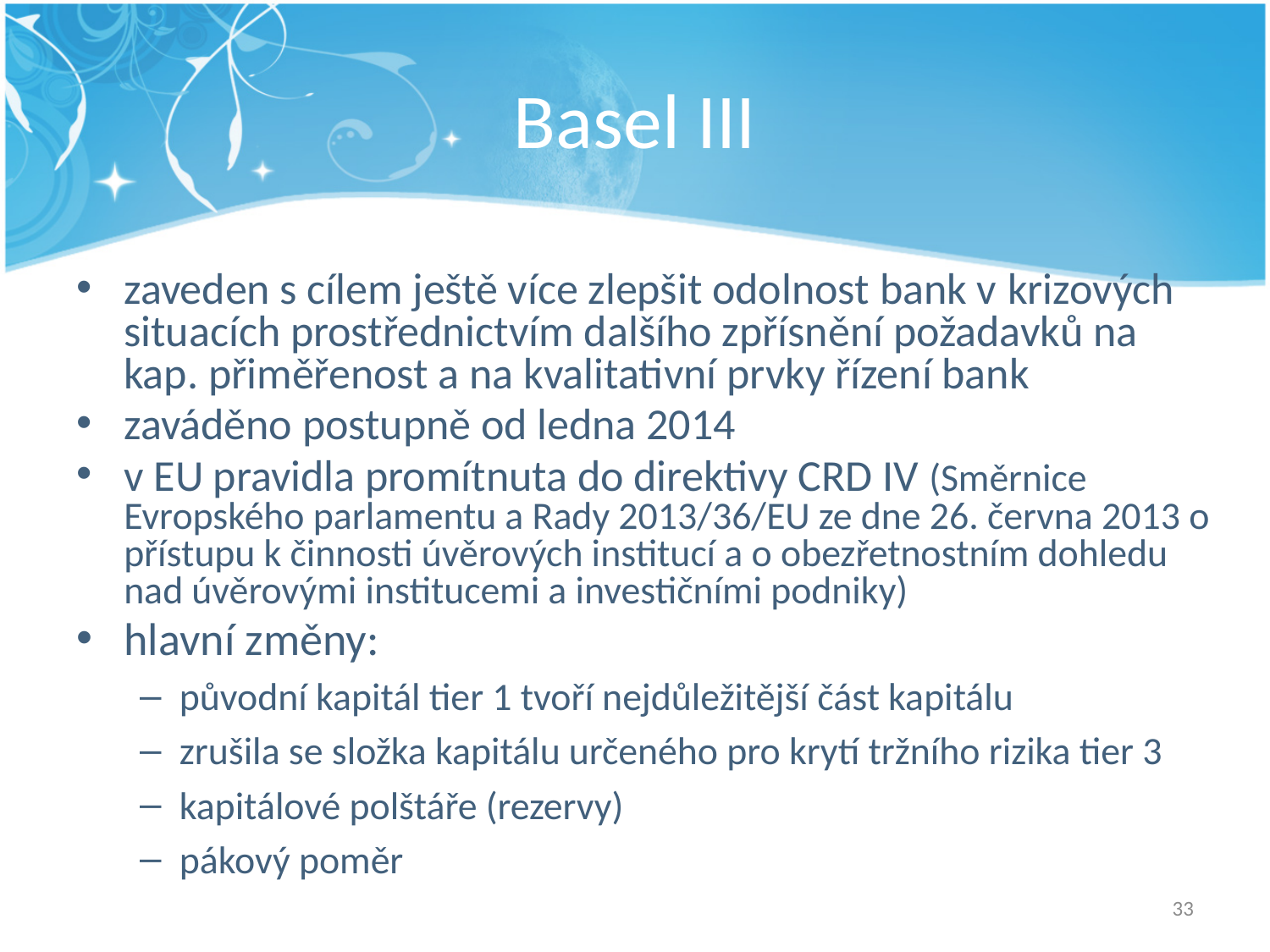

# Basel III
zaveden s cílem ještě více zlepšit odolnost bank v krizových situacích prostřednictvím dalšího zpřísnění požadavků na kap. přiměřenost a na kvalitativní prvky řízení bank
zaváděno postupně od ledna 2014
v EU pravidla promítnuta do direktivy CRD IV (Směrnice Evropského parlamentu a Rady 2013/36/EU ze dne 26. června 2013 o přístupu k činnosti úvěrových institucí a o obezřetnostním dohledu nad úvěrovými institucemi a investičními podniky)
hlavní změny:
původní kapitál tier 1 tvoří nejdůležitější část kapitálu
zrušila se složka kapitálu určeného pro krytí tržního rizika tier 3
kapitálové polštáře (rezervy)
pákový poměr
33